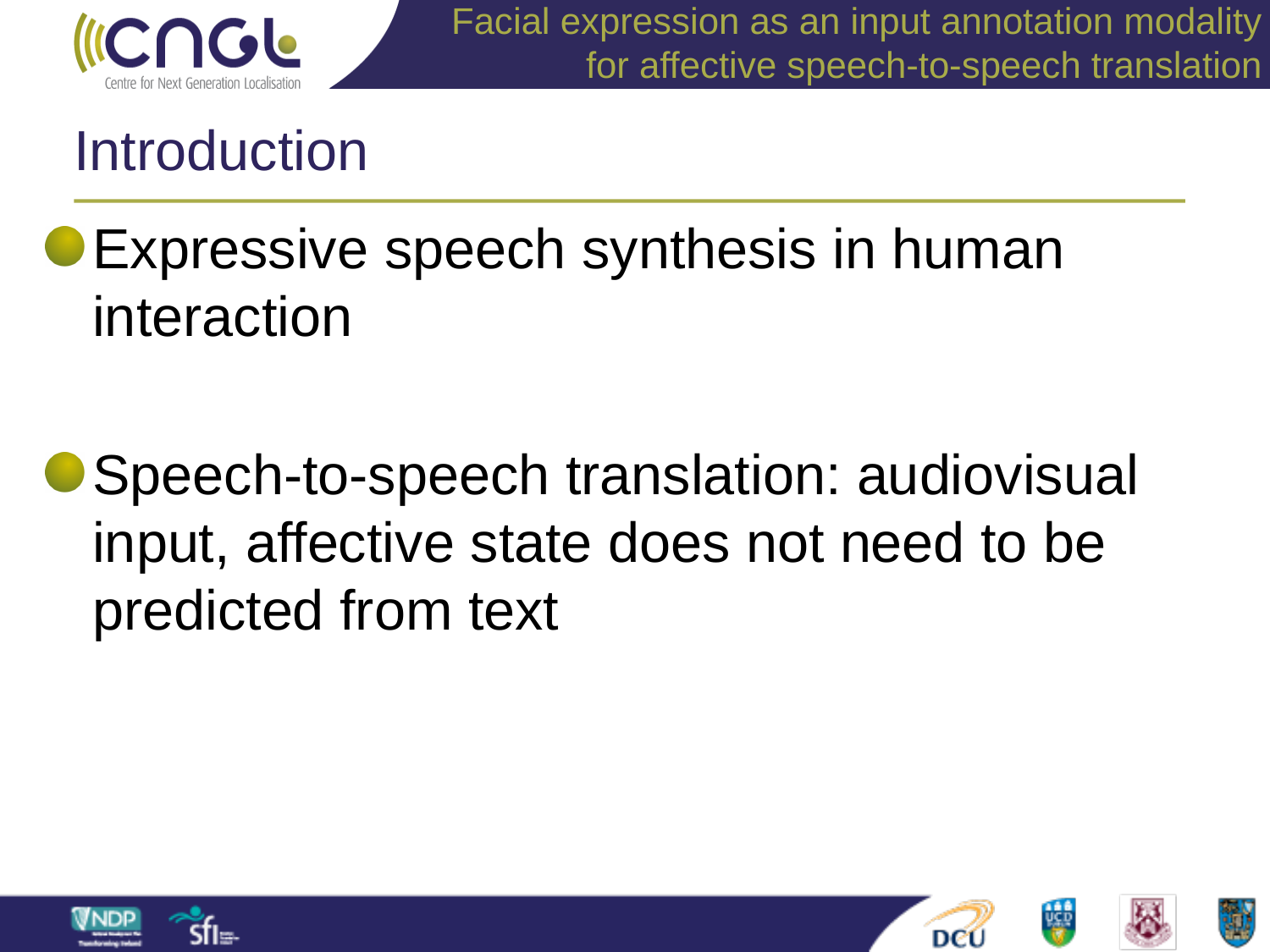

Facial expression as an input annotation modality for affective speech-to-speech translation
# Introduction
Expressive speech synthesis in human interaction

Speech-to-speech translation: audiovisual input, affective state does not need to be predicted from text